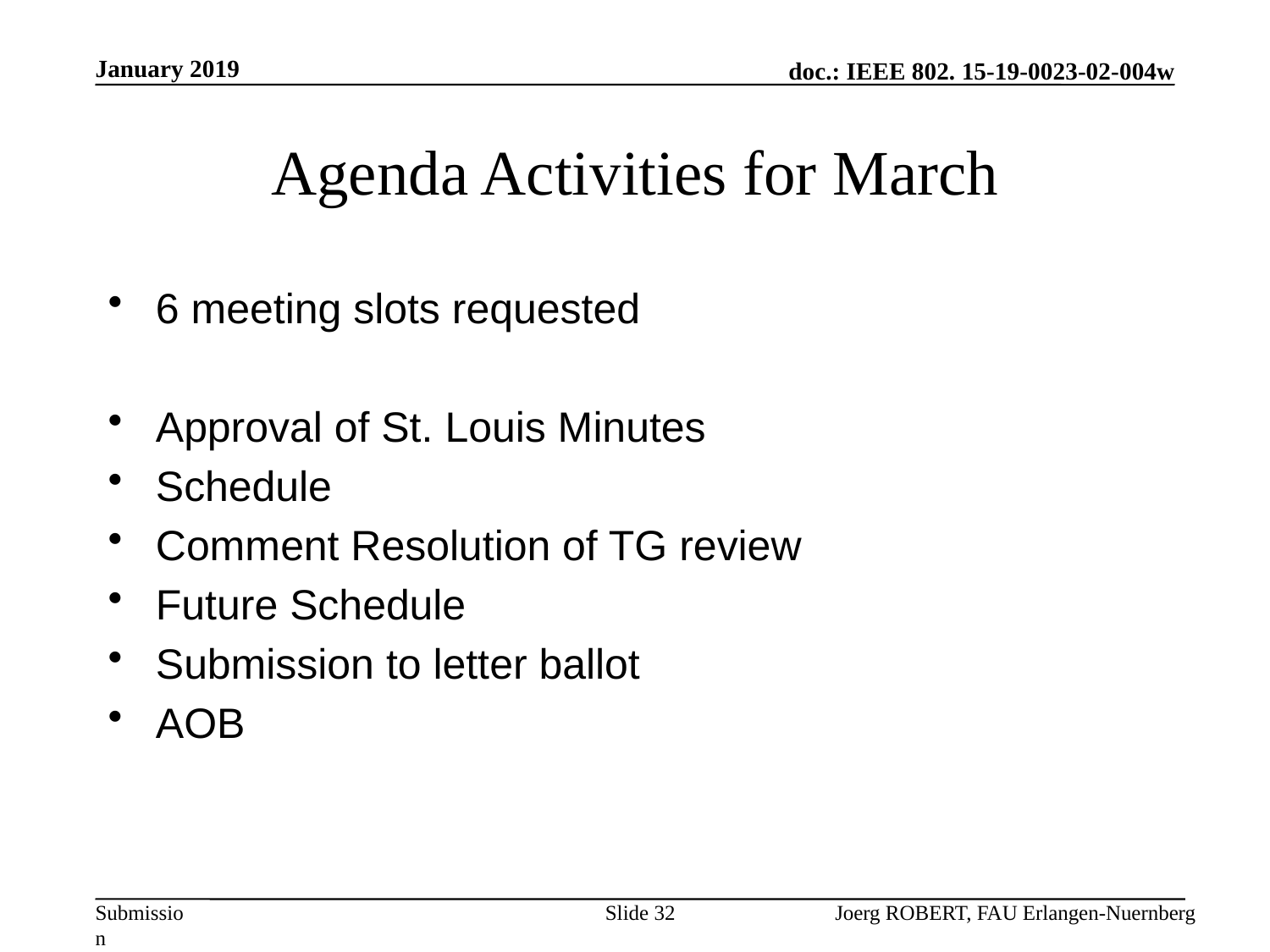

January 2019
# Agenda Activities for March
6 meeting slots requested

Approval of St. Louis Minutes
Schedule
Comment Resolution of TG review
Future Schedule
Submission to letter ballot
AOB

Slide 32
Joerg ROBERT, FAU Erlangen-Nuernberg